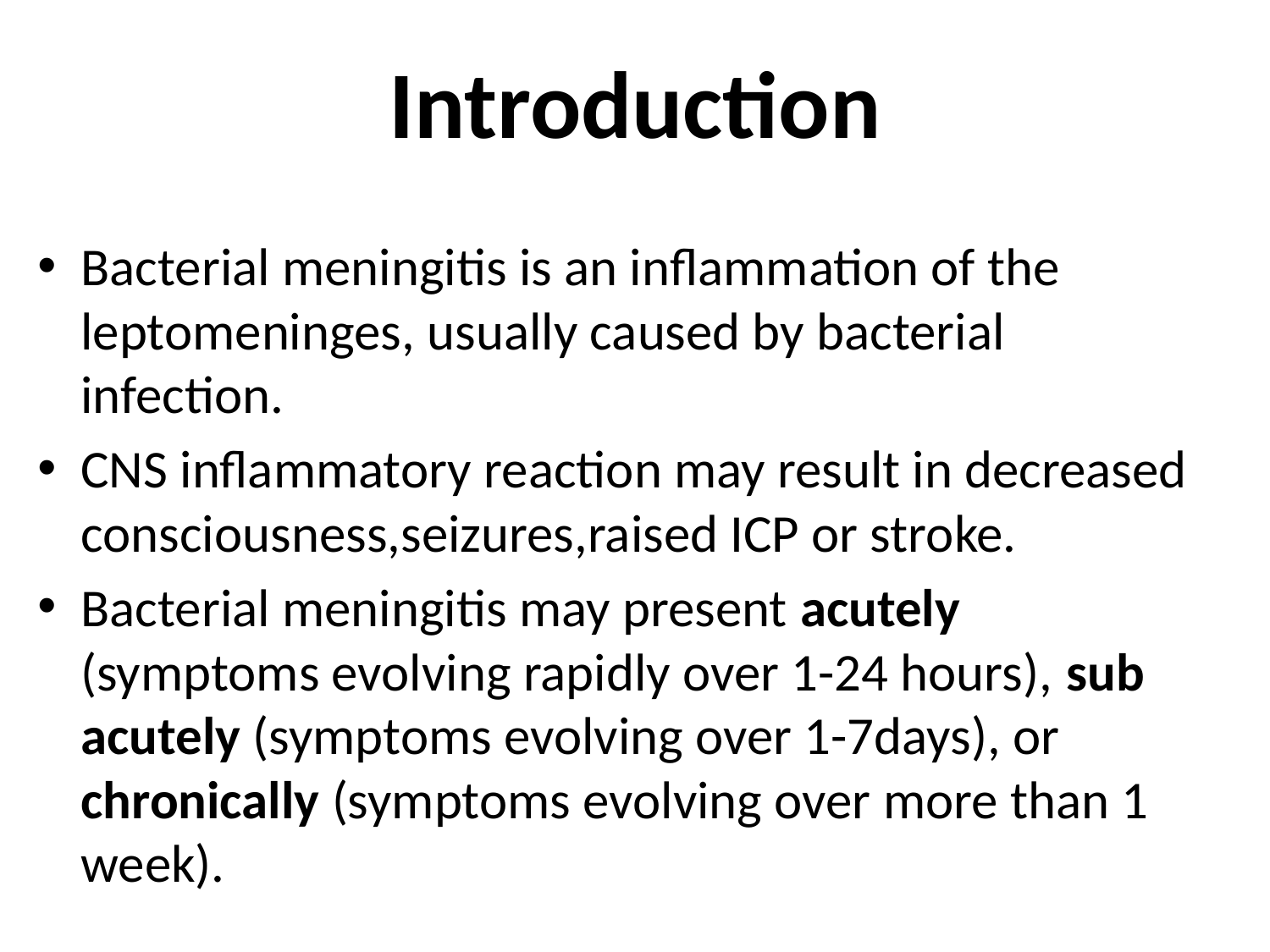

# Introduction
Bacterial meningitis is an inflammation of the leptomeninges, usually caused by bacterial infection.
CNS inflammatory reaction may result in decreased consciousness,seizures,raised ICP or stroke.
Bacterial meningitis may present acutely (symptoms evolving rapidly over 1-24 hours), sub acutely (symptoms evolving over 1-7days), or chronically (symptoms evolving over more than 1 week).